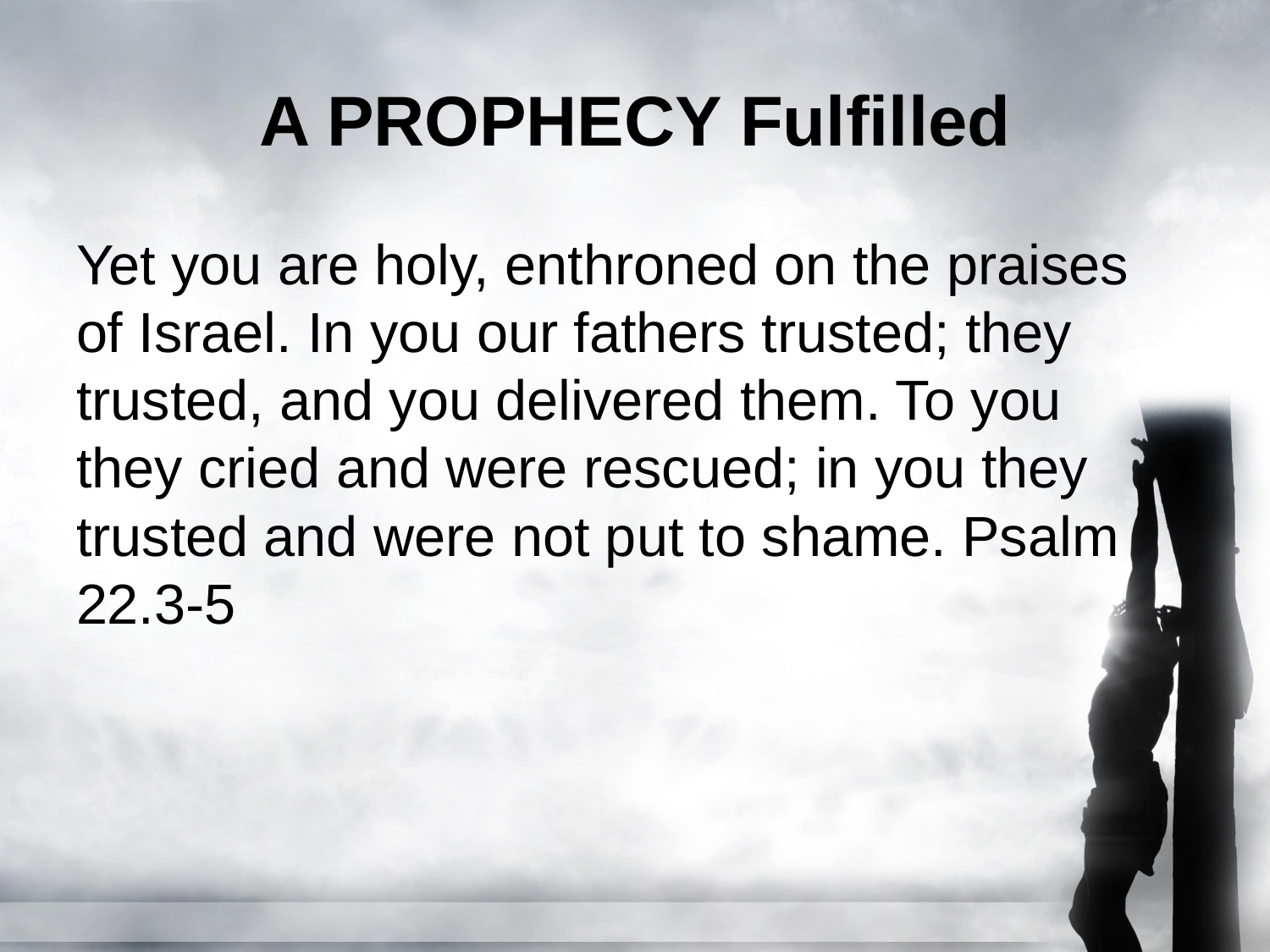

# A PROPHECY Fulfilled
Yet you are holy, enthroned on the praises of Israel. In you our fathers trusted; they trusted, and you delivered them. To you they cried and were rescued; in you they trusted and were not put to shame. Psalm 22.3-5